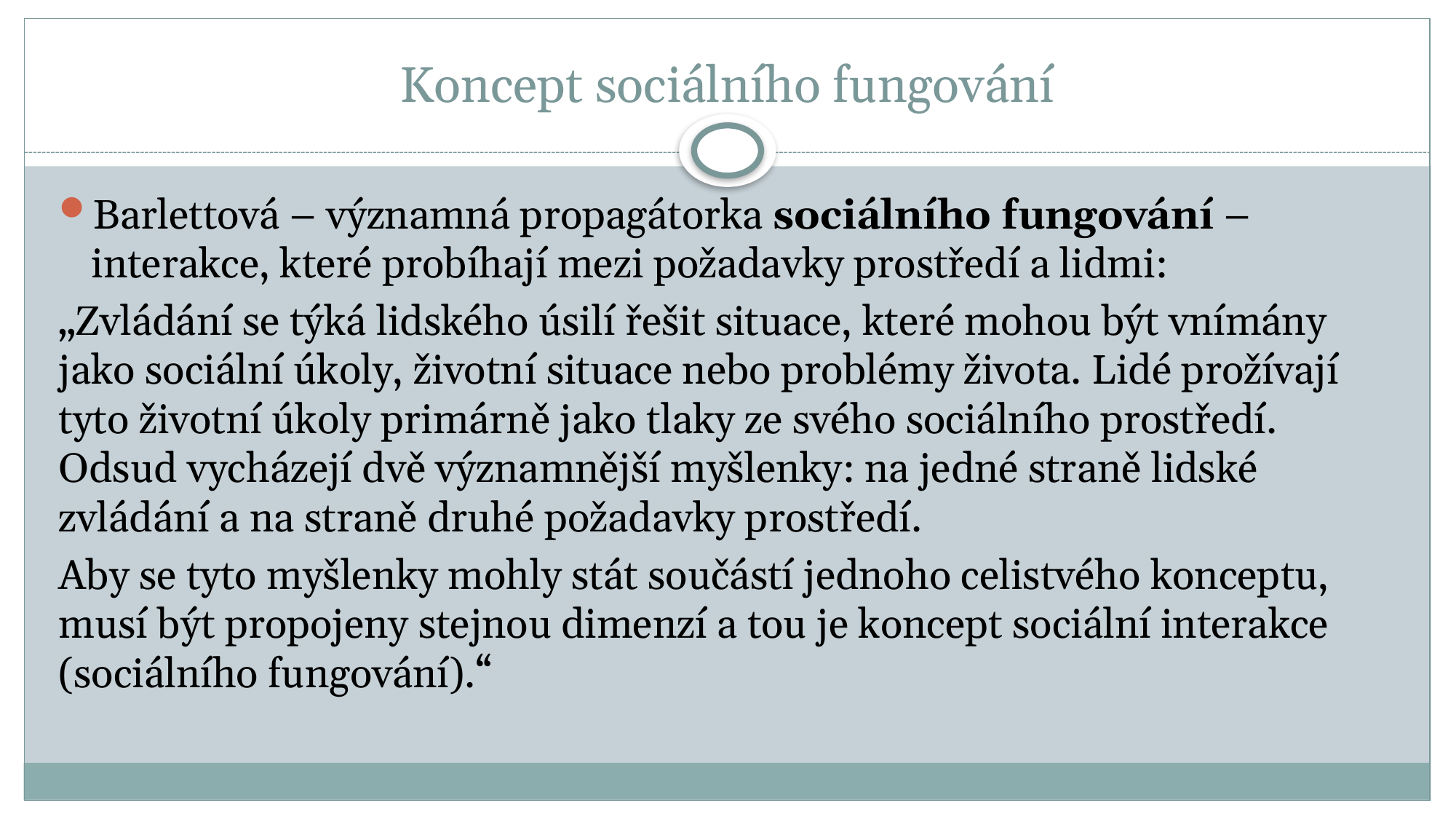

# Koncept sociálního fungování
Barlettová – významná propagátorka sociálního fungování – interakce, které probíhají mezi požadavky prostředí a lidmi:
„Zvládání se týká lidského úsilí řešit situace, které mohou být vnímány jako sociální úkoly, životní situace nebo problémy života. Lidé prožívají tyto životní úkoly primárně jako tlaky ze svého sociálního prostředí. Odsud vycházejí dvě významnější myšlenky: na jedné straně lidské zvládání a na straně druhé požadavky prostředí.
Aby se tyto myšlenky mohly stát součástí jednoho celistvého konceptu, musí být propojeny stejnou dimenzí a tou je koncept sociální interakce (sociálního fungování).“